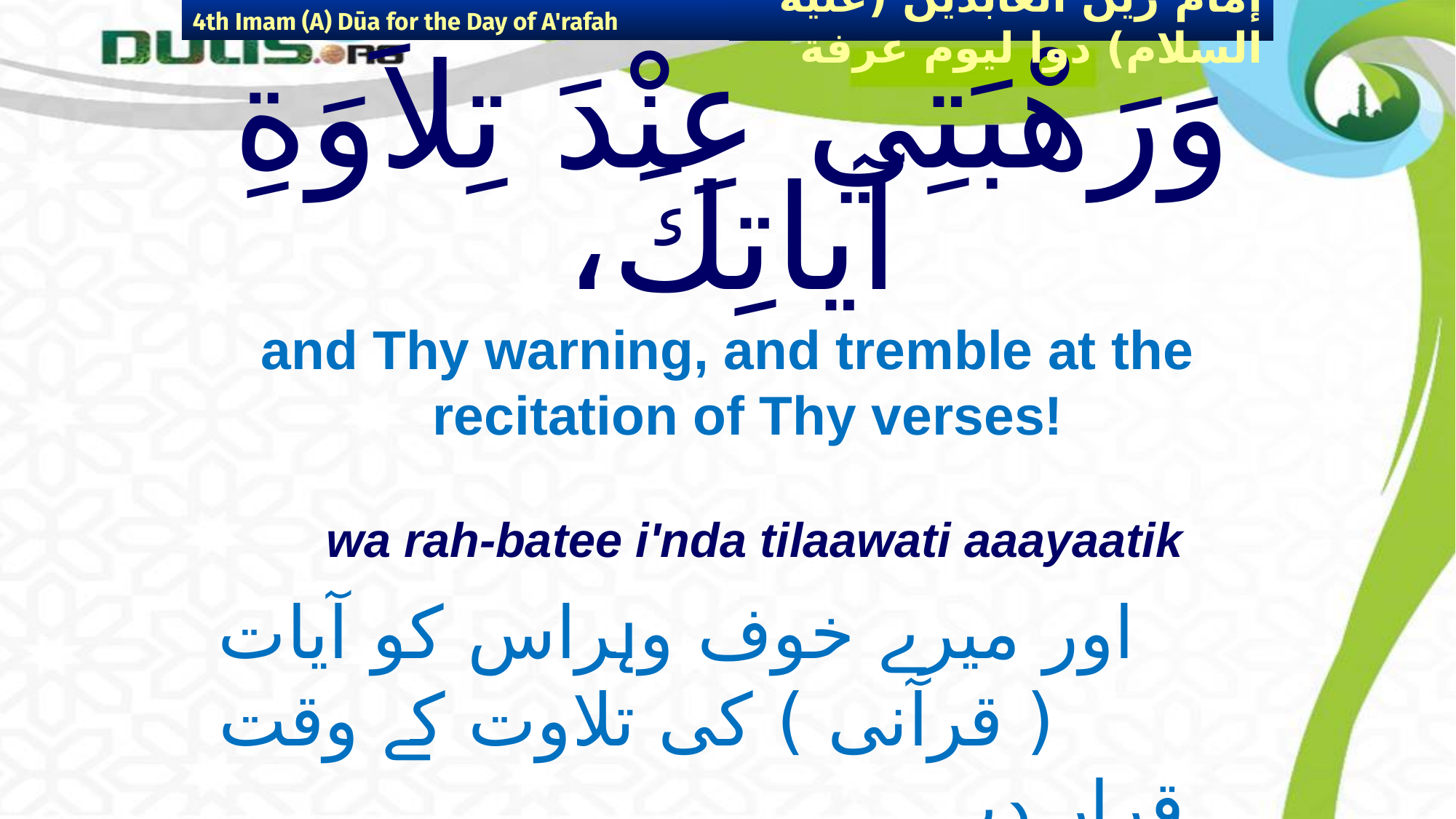

4th Imam (A) Dūa for the Day of A'rafah
إمام زين العابدين (عليه السلام) دوا ليوم عرفة
# وَرَهْبَتِي عِنْدَ تِلاَوَةِ آياتِكَ،
and Thy warning, and tremble at the recitation of Thy verses!
wa rah-batee i'nda tilaawati aaayaatik
اور میرے خوف وہراس کو آیات ( قرآنی ) کی تلاوت کے وقت
                                قرار دے